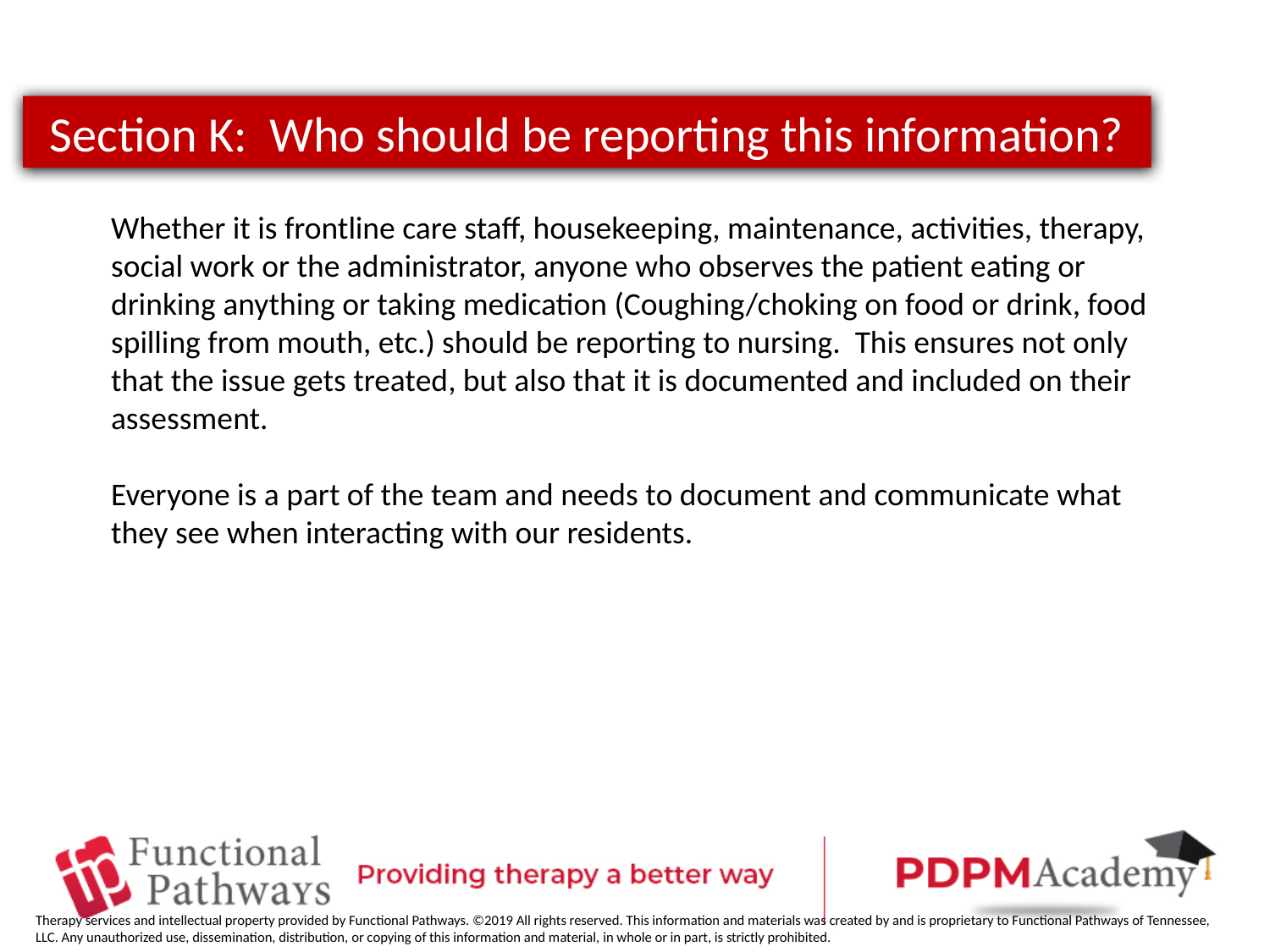

Section K:  Who should be reporting this information?
Whether it is frontline care staff, housekeeping, maintenance, activities, therapy, social work or the administrator, anyone who observes the patient eating or drinking anything or taking medication (Coughing/choking on food or drink, food spilling from mouth, etc.) should be reporting to nursing.  This ensures not only that the issue gets treated, but also that it is documented and included on their assessment.

Everyone is a part of the team and needs to document and communicate what they see when interacting with our residents.

Therapy services and intellectual property provided by Functional Pathways. ©2019 All rights reserved. This information and materials was created by and is proprietary to Functional Pathways of Tennessee, LLC. Any unauthorized use, dissemination, distribution, or copying of this information and material, in whole or in part, is strictly prohibited.